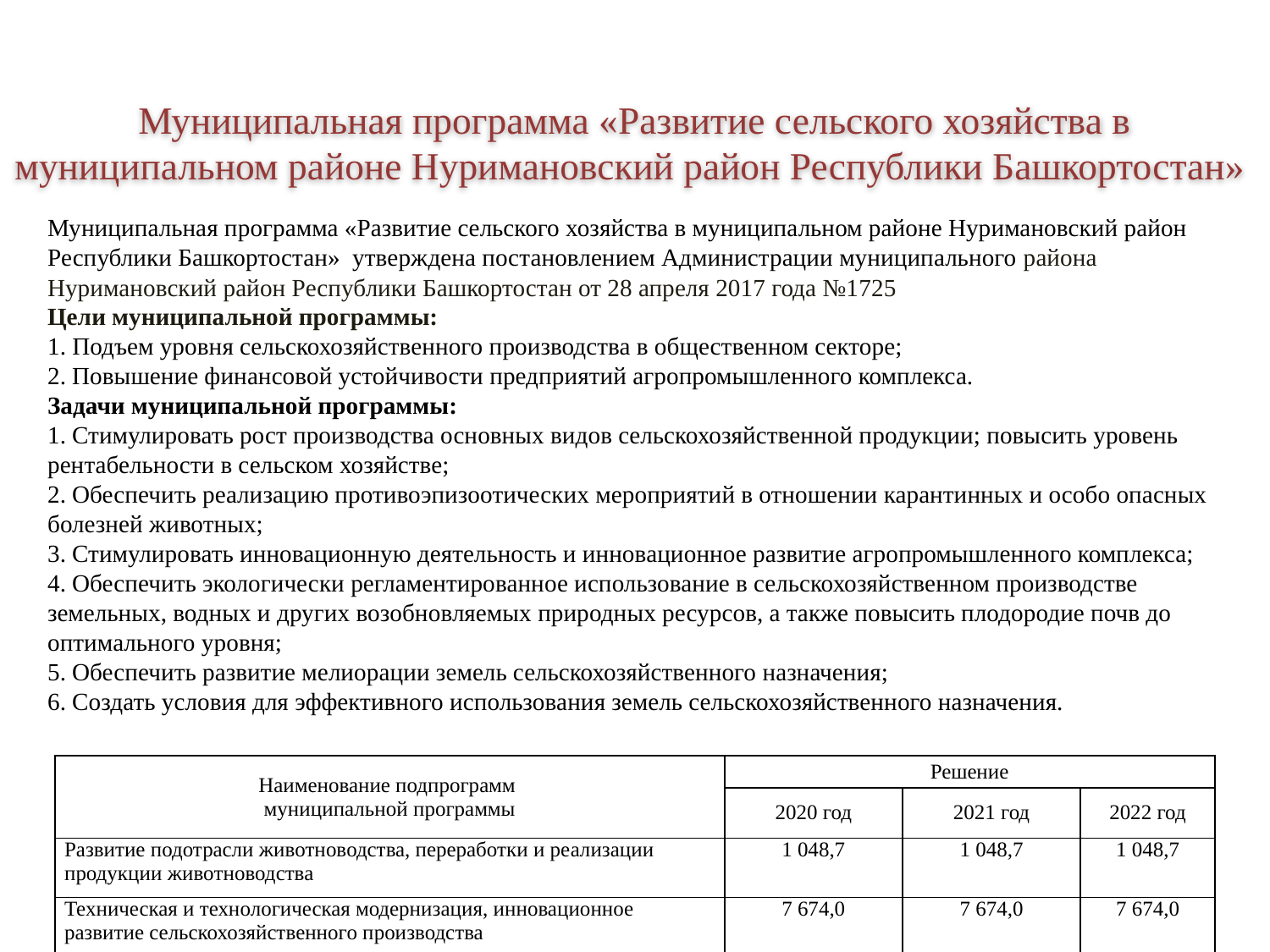

Муниципальная программа «Развитие сельского хозяйства в муниципальном районе Нуримановский район Республики Башкортостан»
Муниципальная программа «Развитие сельского хозяйства в муниципальном районе Нуримановский район Республики Башкортостан»  утверждена постановлением Администрации муниципального района Нуримановский район Республики Башкортостан от 28 апреля 2017 года №1725
Цели муниципальной программы:
1. Подъем уровня сельскохозяйственного производства в общественном секторе;
2. Повышение финансовой устойчивости предприятий агропромышленного комплекса.
Задачи муниципальной программы:
1. Стимулировать рост производства основных видов сельскохозяйственной продукции; повысить уровень рентабельности в сельском хозяйстве;
2. Обеспечить реализацию противоэпизоотических мероприятий в отношении карантинных и особо опасных болезней животных;
3. Стимулировать инновационную деятельность и инновационное развитие агропромышленного комплекса;
4. Обеспечить экологически регламентированное использование в сельскохозяйственном производстве земельных, водных и других возобновляемых природных ресурсов, а также повысить плодородие почв до оптимального уровня;
5. Обеспечить развитие мелиорации земель сельскохозяйственного назначения;
6. Создать условия для эффективного использования земель сельскохозяйственного назначения.
| Наименование подпрограмм муниципальной программы | Решение |  |  |
| --- | --- | --- | --- |
|  | 2020 год | 2021 год | 2022 год |
| Развитие подотрасли животноводства, переработки и реализации продукции животноводства | 1 048,7 | 1 048,7 | 1 048,7 |
| Техническая и технологическая модернизация, инновационное развитие сельскохозяйственного производства | 7 674,0 | 7 674,0 | 7 674,0 |